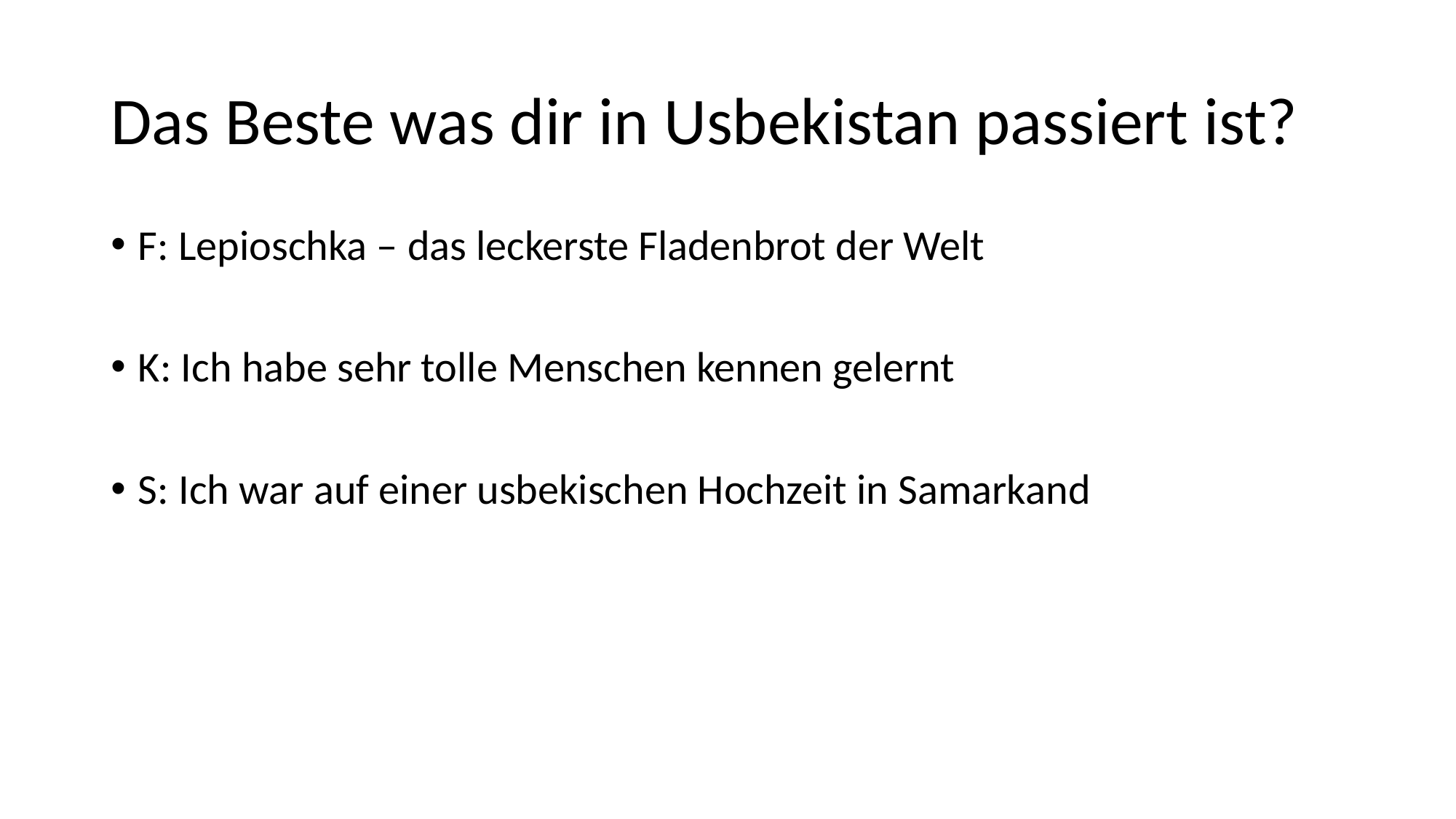

# Das Beste was dir in Usbekistan passiert ist?
F: Lepioschka – das leckerste Fladenbrot der Welt

K: Ich habe sehr tolle Menschen kennen gelernt

S: Ich war auf einer usbekischen Hochzeit in Samarkand